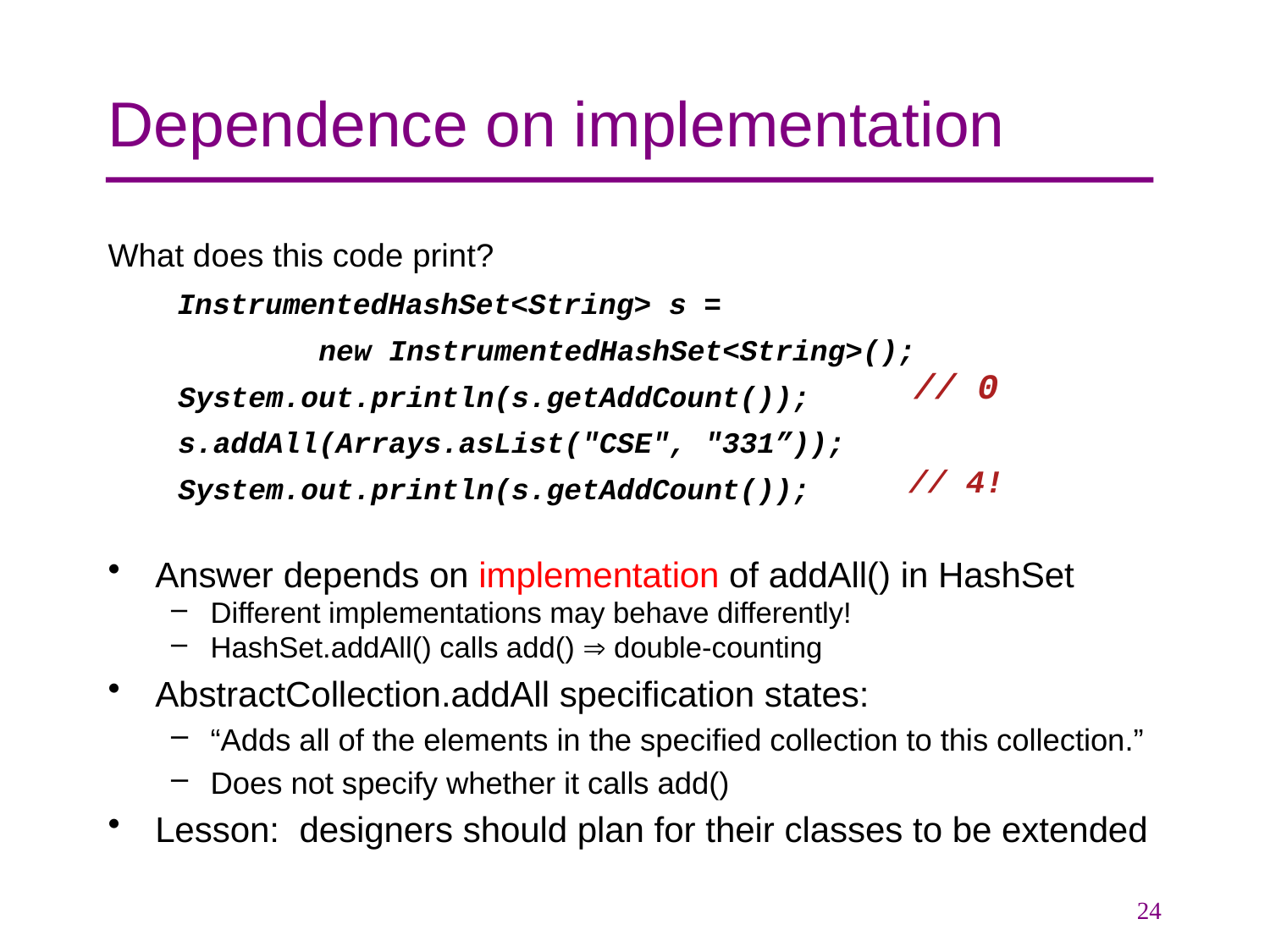

# Dependence on implementation
What does this code print?
        InstrumentedHashSet<String> s =
            new InstrumentedHashSet<String>();
    System.out.println(s.getAddCount());
    s.addAll(Arrays.asList("CSE", "331”));
    System.out.println(s.getAddCount());

Answer depends on implementation of addAll() in HashSet
Different implementations may behave differently!
HashSet.addAll() calls add() ⇒ double-counting
AbstractCollection.addAll specification states:
“Adds all of the elements in the specified collection to this collection.”
Does not specify whether it calls add()
Lesson:  designers should plan for their classes to be extended

// 0
// 4!
24